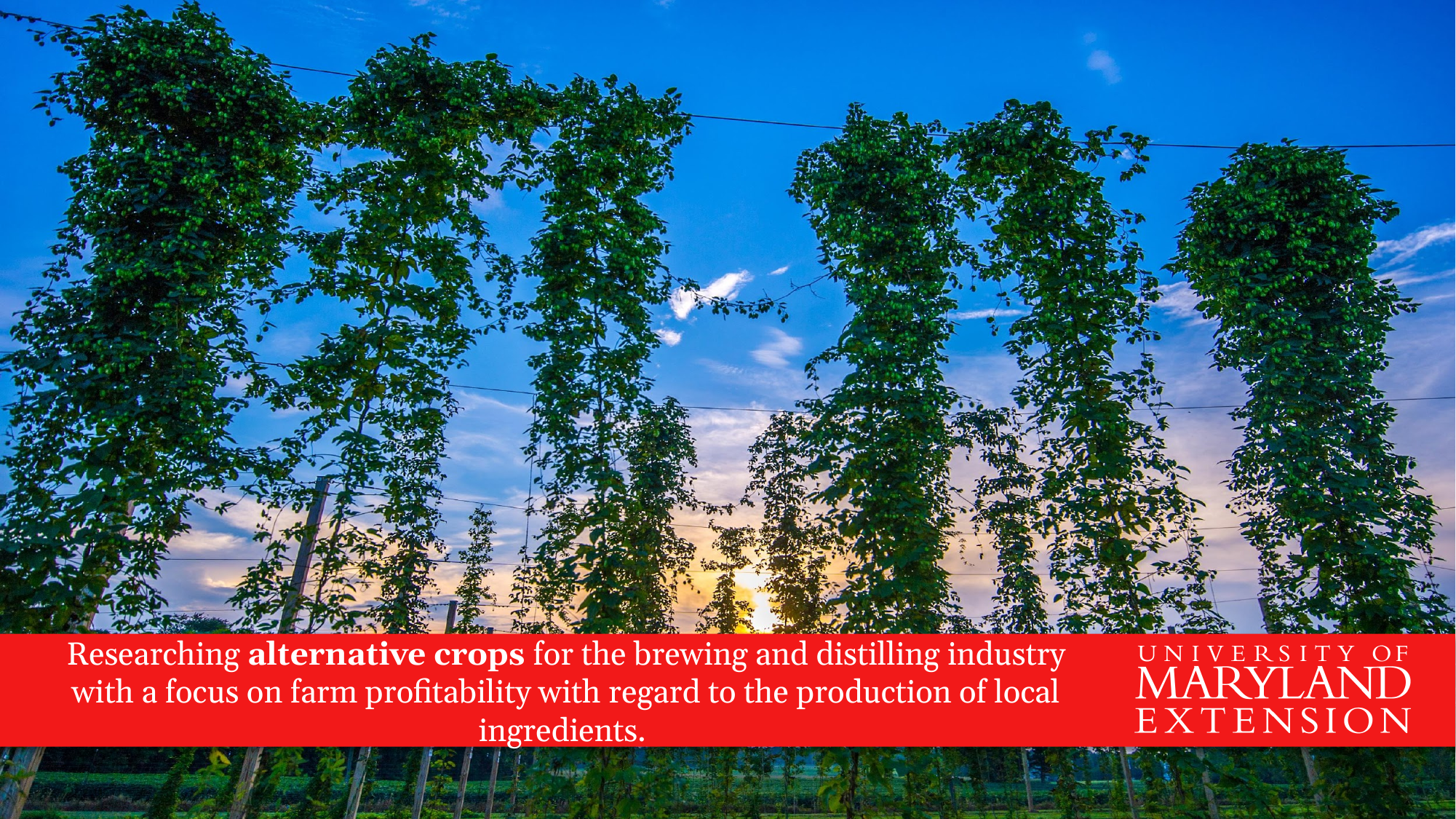

Researching alternative crops for the brewing and distilling industry with a focus on farm profitability with regard to the production of local ingredients.